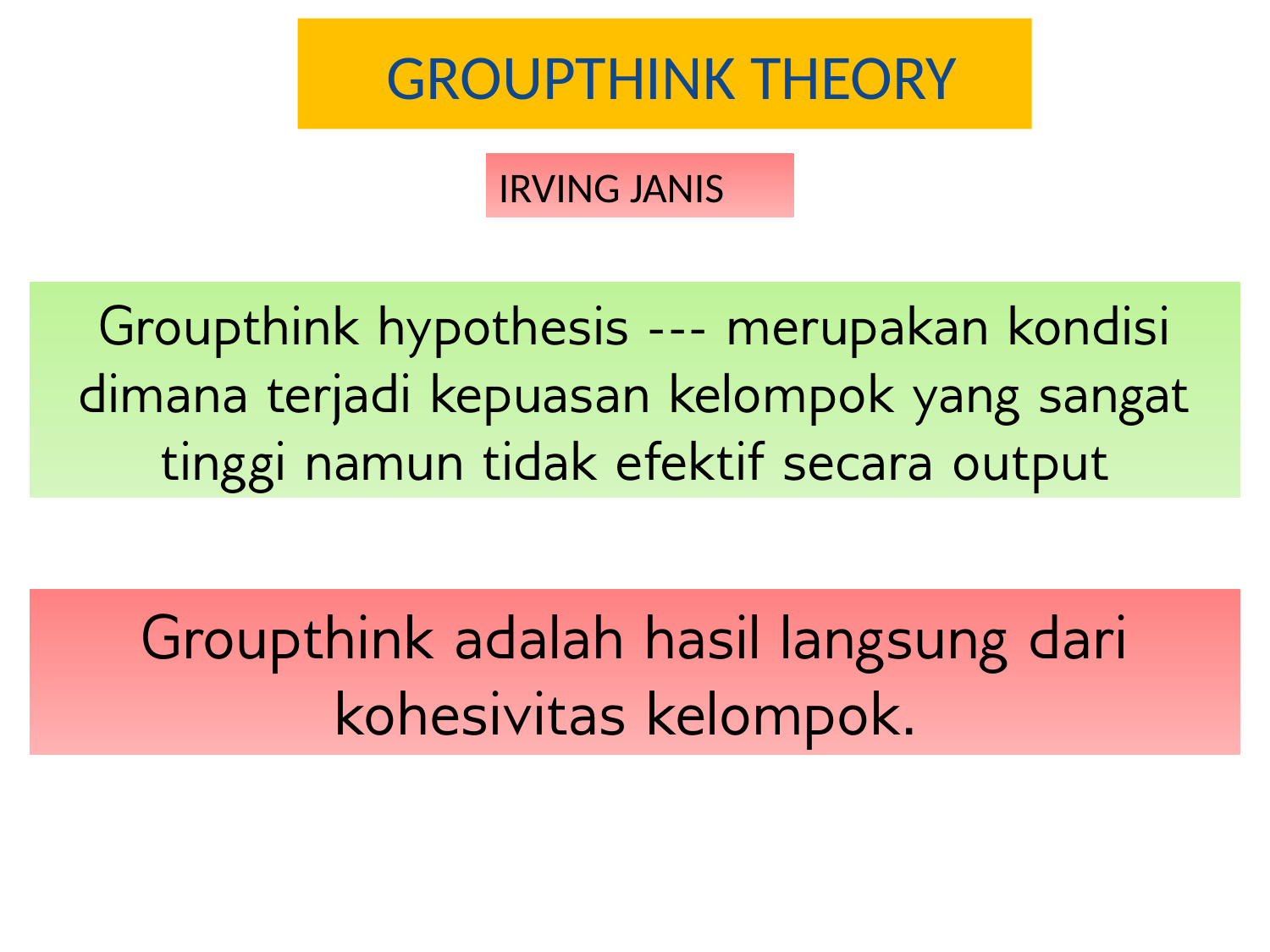

# GROUPTHINK THEORY
IRVING JANIS
Groupthink hypothesis --- merupakan kondisi dimana terjadi kepuasan kelompok yang sangat tinggi namun tidak efektif secara output
Groupthink adalah hasil langsung dari kohesivitas kelompok.